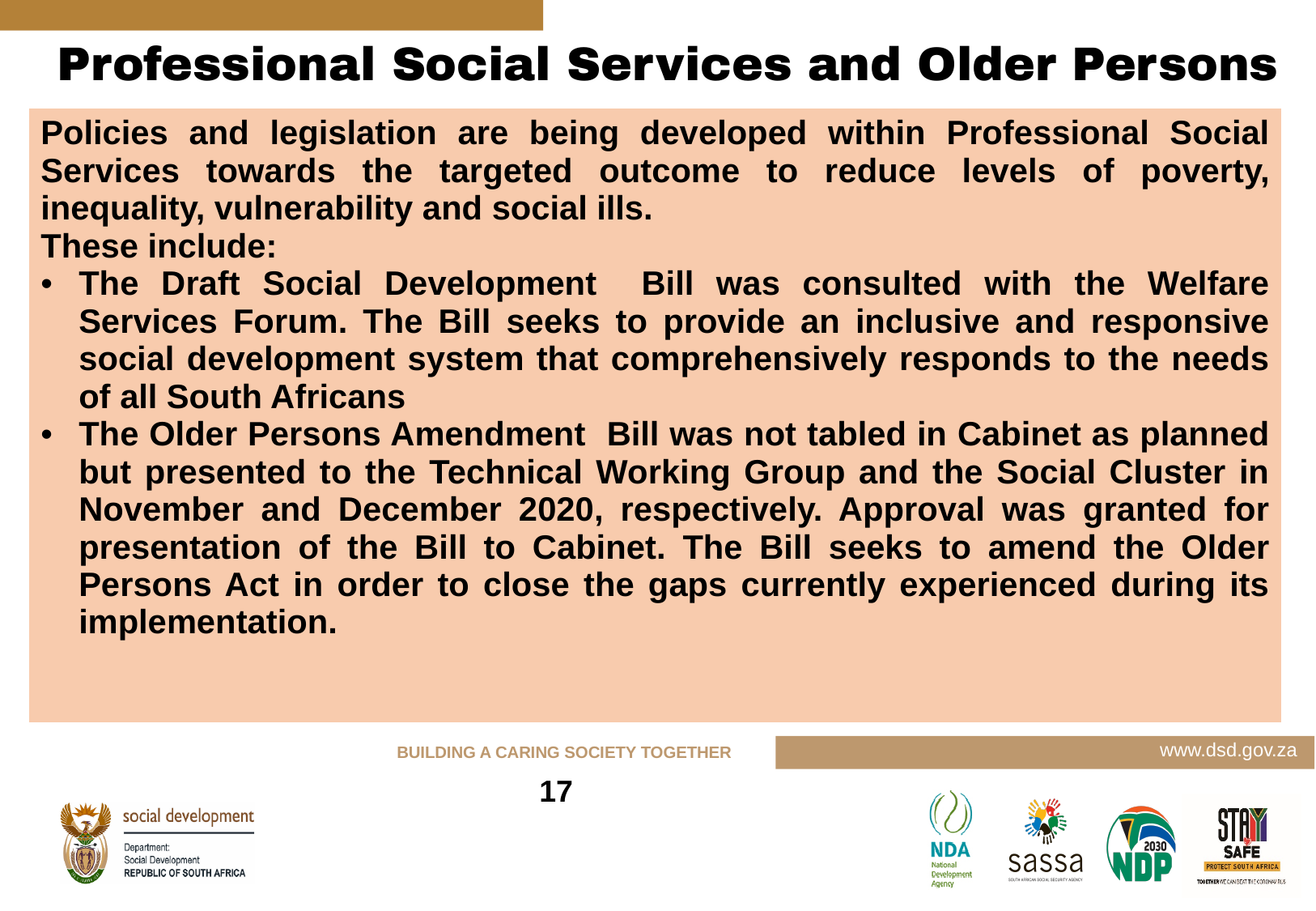

# Professional Social Services and Older Persons
| Policies and legislation are being developed within Professional Social Services towards the targeted outcome to reduce levels of poverty, inequality, vulnerability and social ills. These include: The Draft Social Development Bill was consulted with the Welfare Services Forum. The Bill seeks to provide an inclusive and responsive social development system that comprehensively responds to the needs of all South Africans The Older Persons Amendment Bill was not tabled in Cabinet as planned but presented to the Technical Working Group and the Social Cluster in November and December 2020, respectively. Approval was granted for presentation of the Bill to Cabinet. The Bill seeks to amend the Older Persons Act in order to close the gaps currently experienced during its implementation. |
| --- |
17